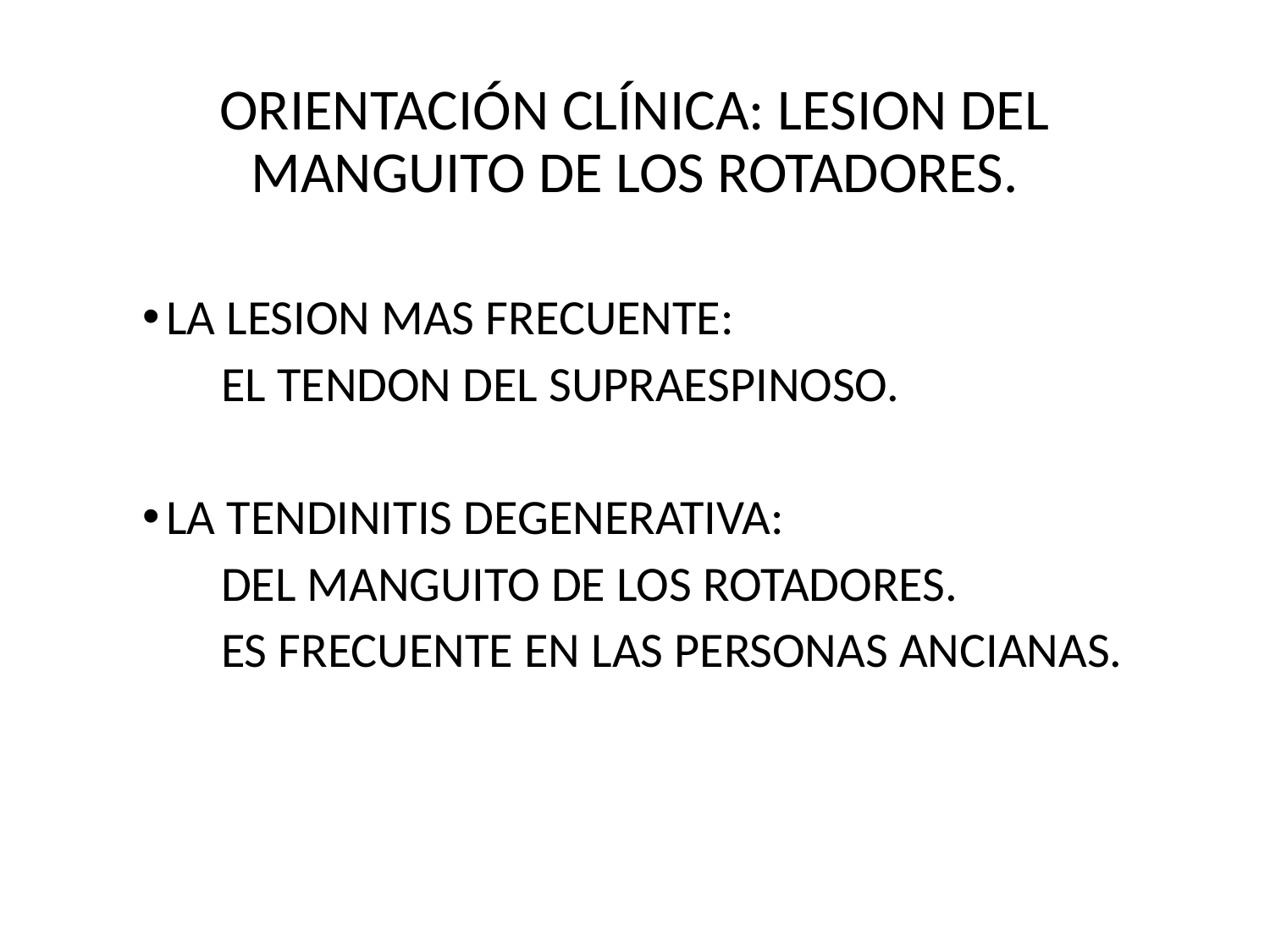

# ORIENTACIÓN CLÍNICA: LESION DEL MANGUITO DE LOS ROTADORES.
LA LESION MAS FRECUENTE:
       EL TENDON DEL SUPRAESPINOSO.

LA TENDINITIS DEGENERATIVA:
       DEL MANGUITO DE LOS ROTADORES.
       ES FRECUENTE EN LAS PERSONAS ANCIANAS.